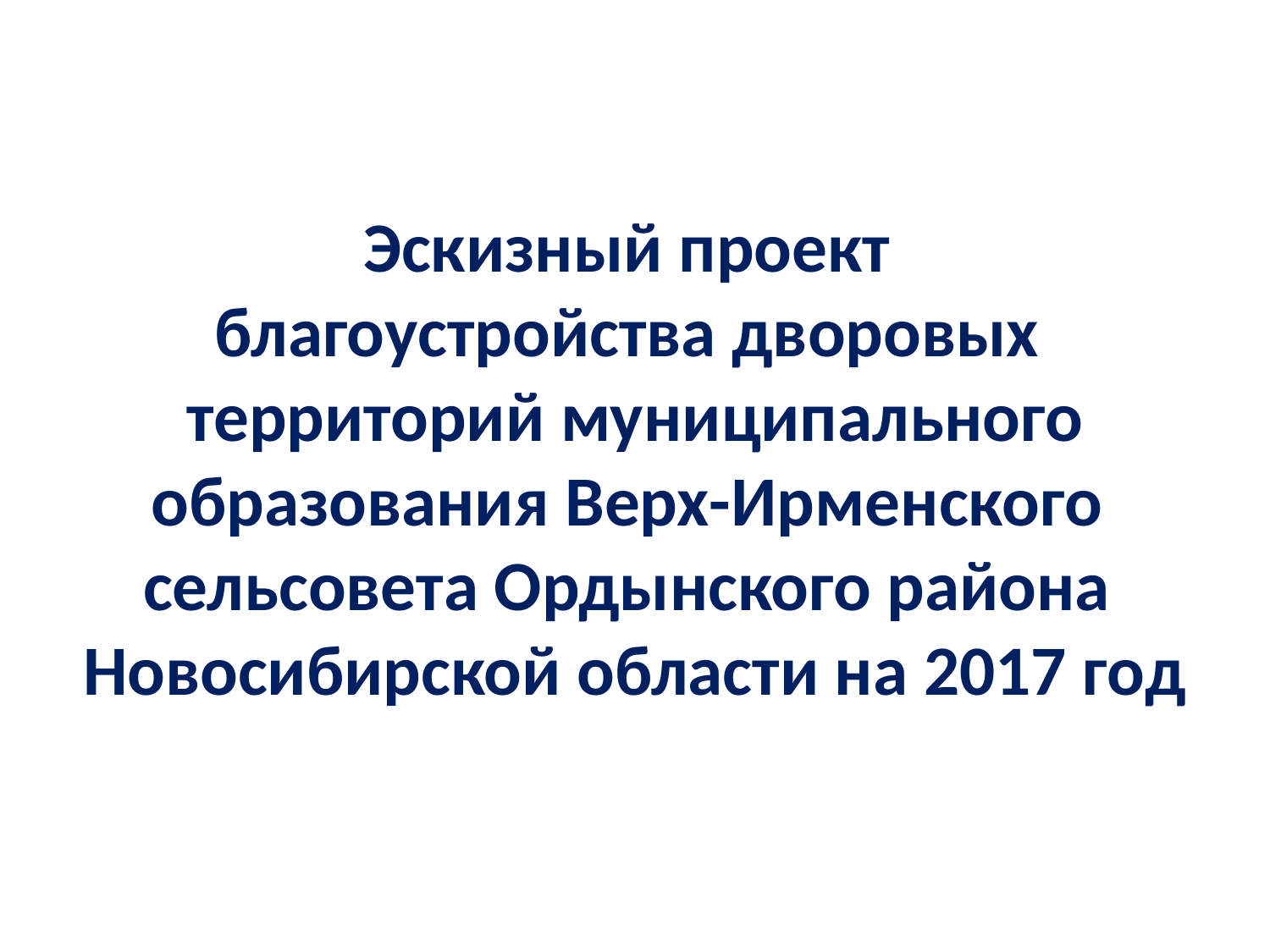

Эскизный проект
благоустройства дворовых
территорий муниципального
образования Верх-Ирменского
сельсовета Ордынского района
Новосибирской области на 2017 год
#